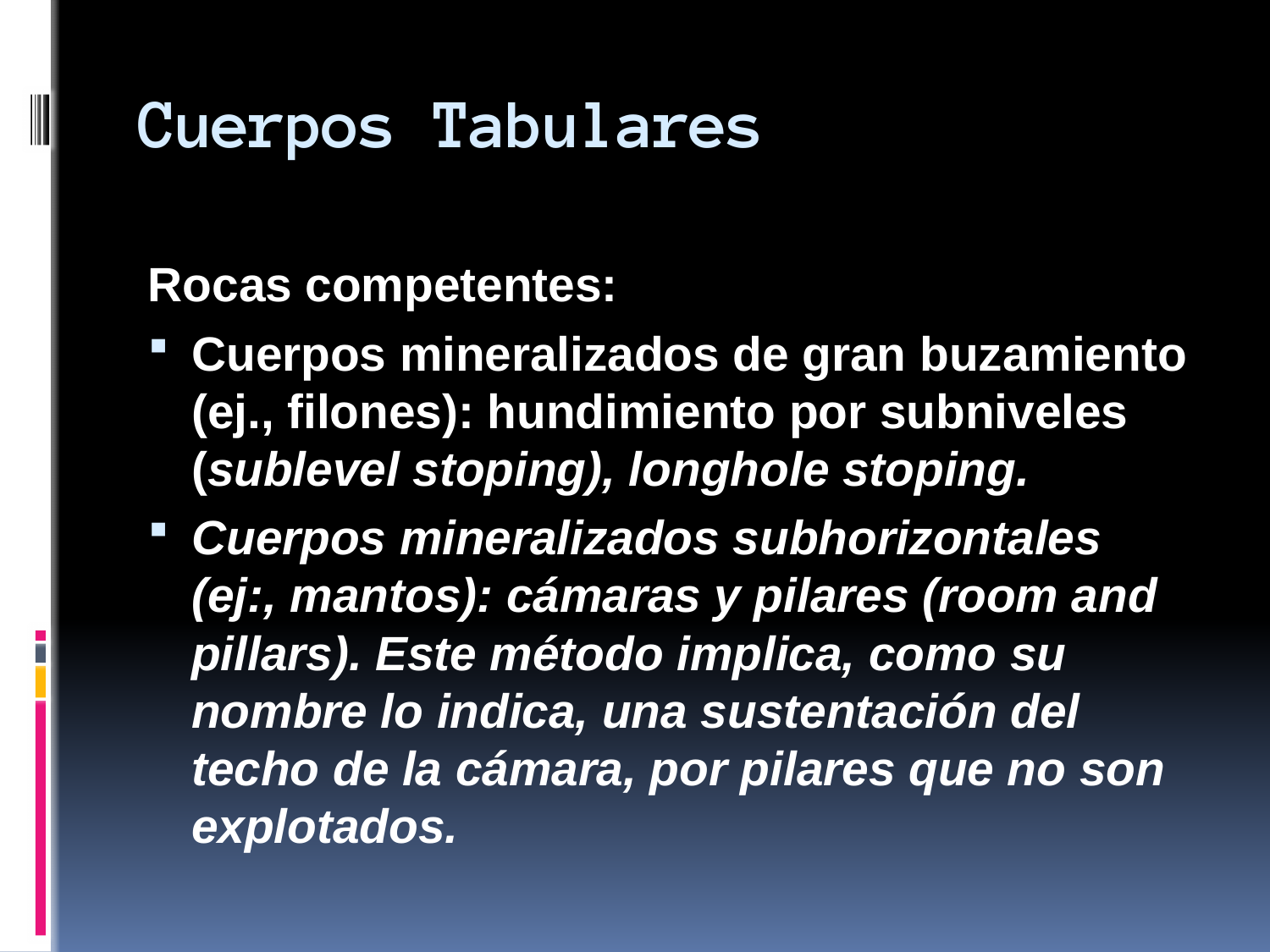

# Cuerpos Tabulares
Rocas competentes:
Cuerpos mineralizados de gran buzamiento (ej., filones): hundimiento por subniveles (sublevel stoping), longhole stoping.
Cuerpos mineralizados subhorizontales (ej:, mantos): cámaras y pilares (room and pillars). Este método implica, como su nombre lo indica, una sustentación del techo de la cámara, por pilares que no son explotados.